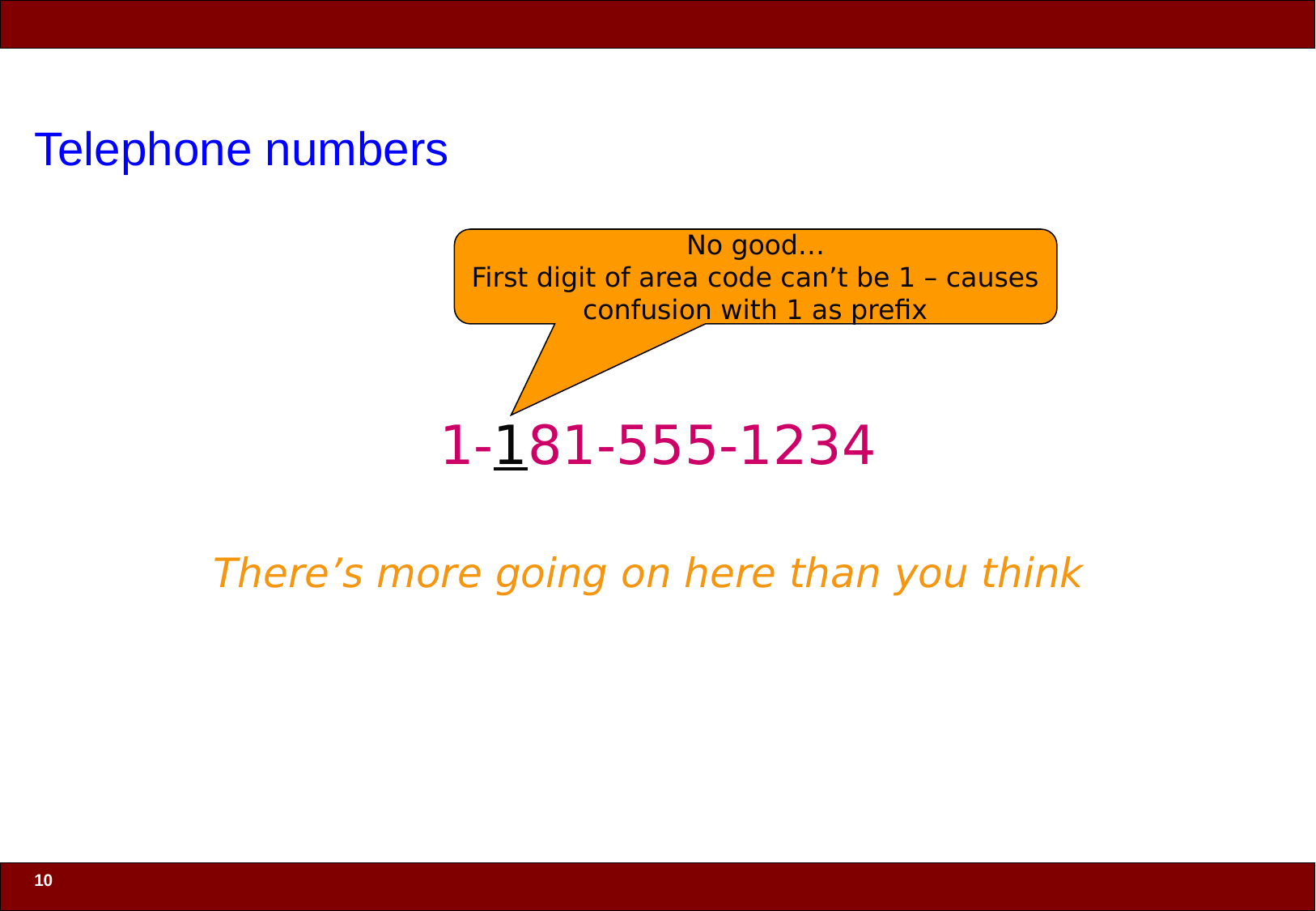

# Telephone numbers
No good…
First digit of area code can’t be 1 – causes confusion with 1 as prefix
1-181-555-1234
There’s more going on here than you think
10